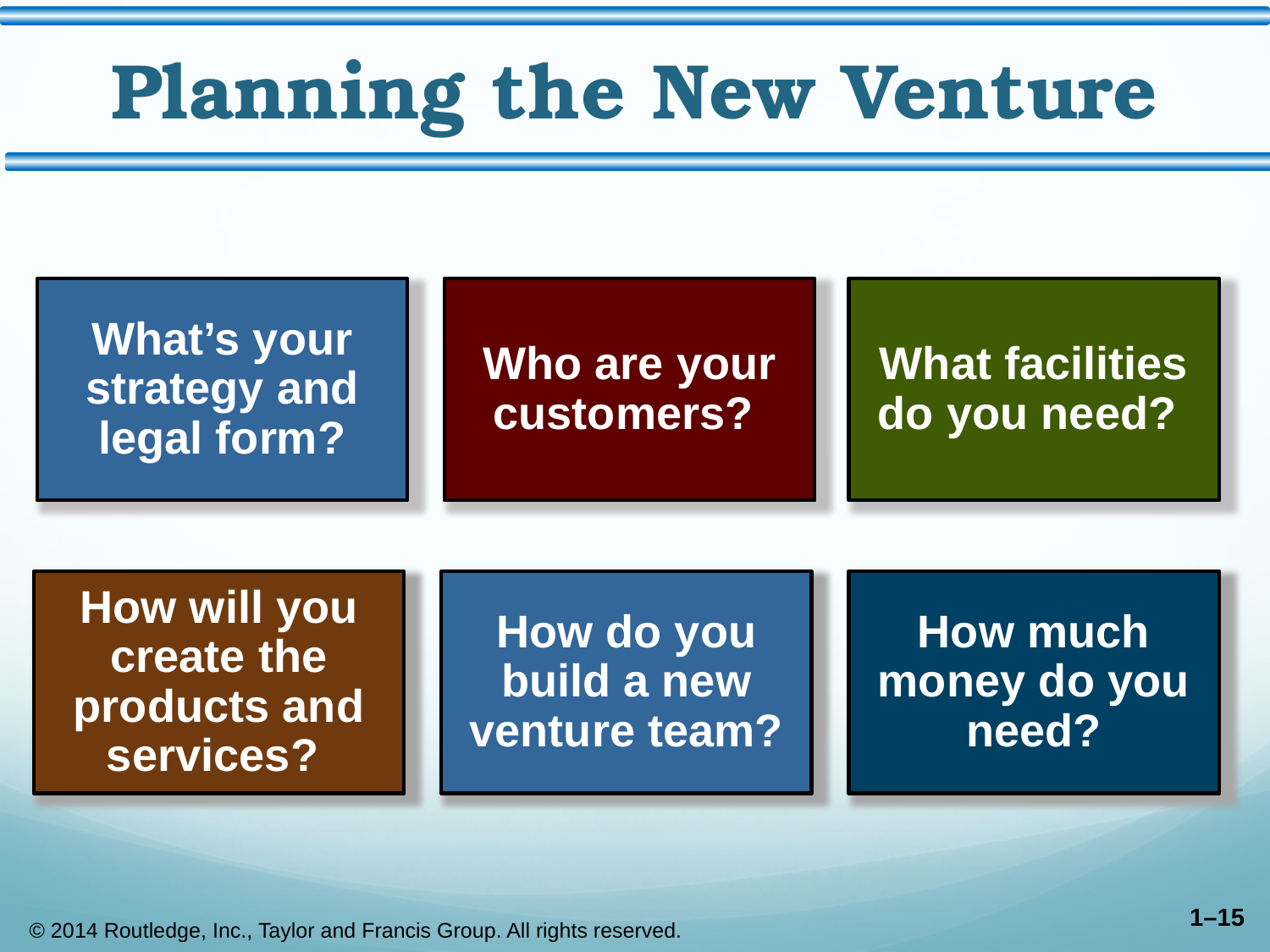

# Planning the New Venture
What’s your strategy and legal form?
Who are your customers?
What facilities do you need?
How will you create the products and services?
How do you build a new venture team?
How much money do you need?
1–15
© 2014 Routledge, Inc., Taylor and Francis Group. All rights reserved.